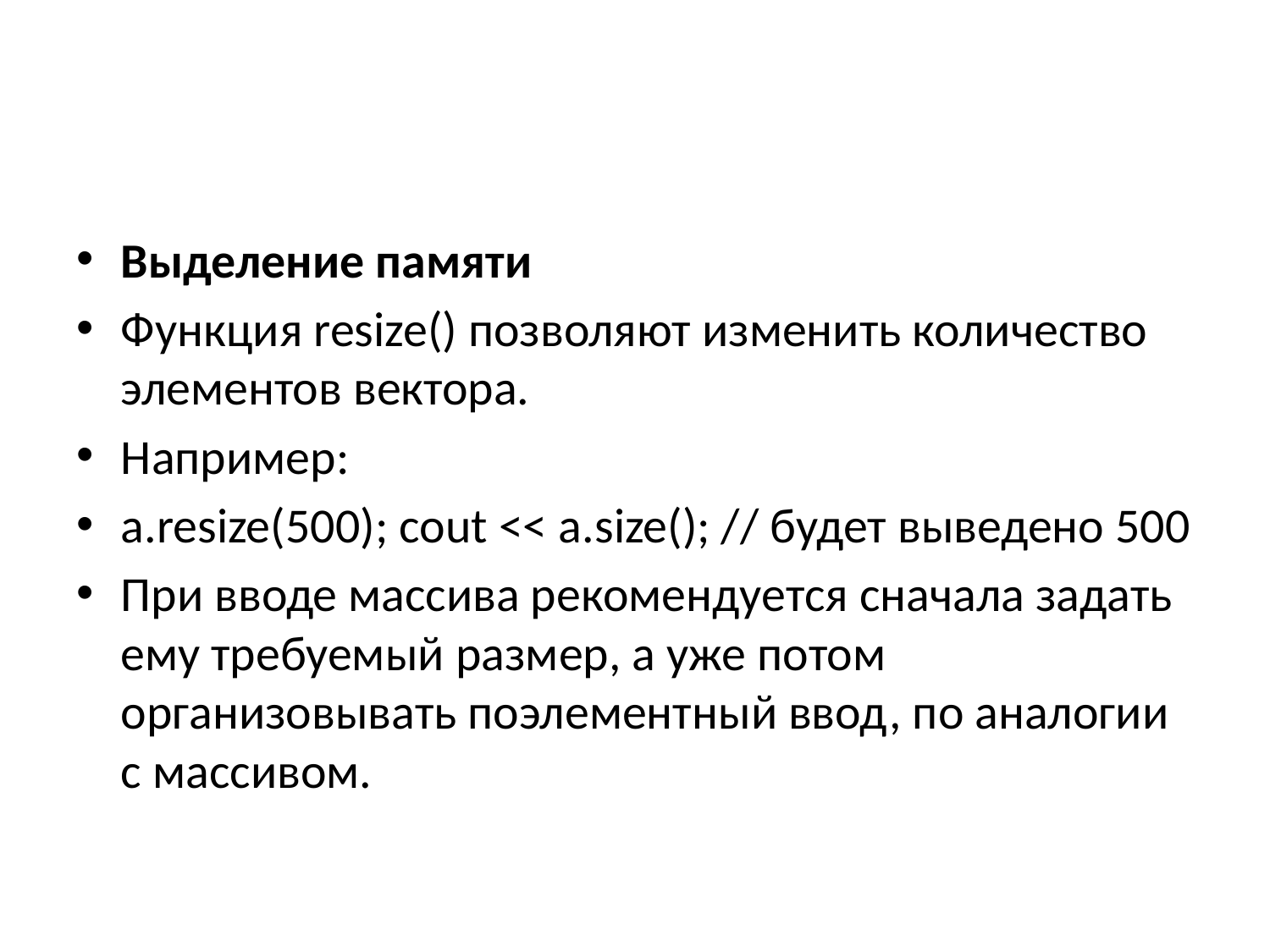

#
Выделение памяти
Функция resize() позволяют изменить количество элементов вектора.
Например:
a.resize(500); cout << a.size(); // будет выведено 500
При вводе массива рекомендуется сначала задать ему требуемый размер, а уже потом организовывать поэлементный ввод, по аналогии с массивом.